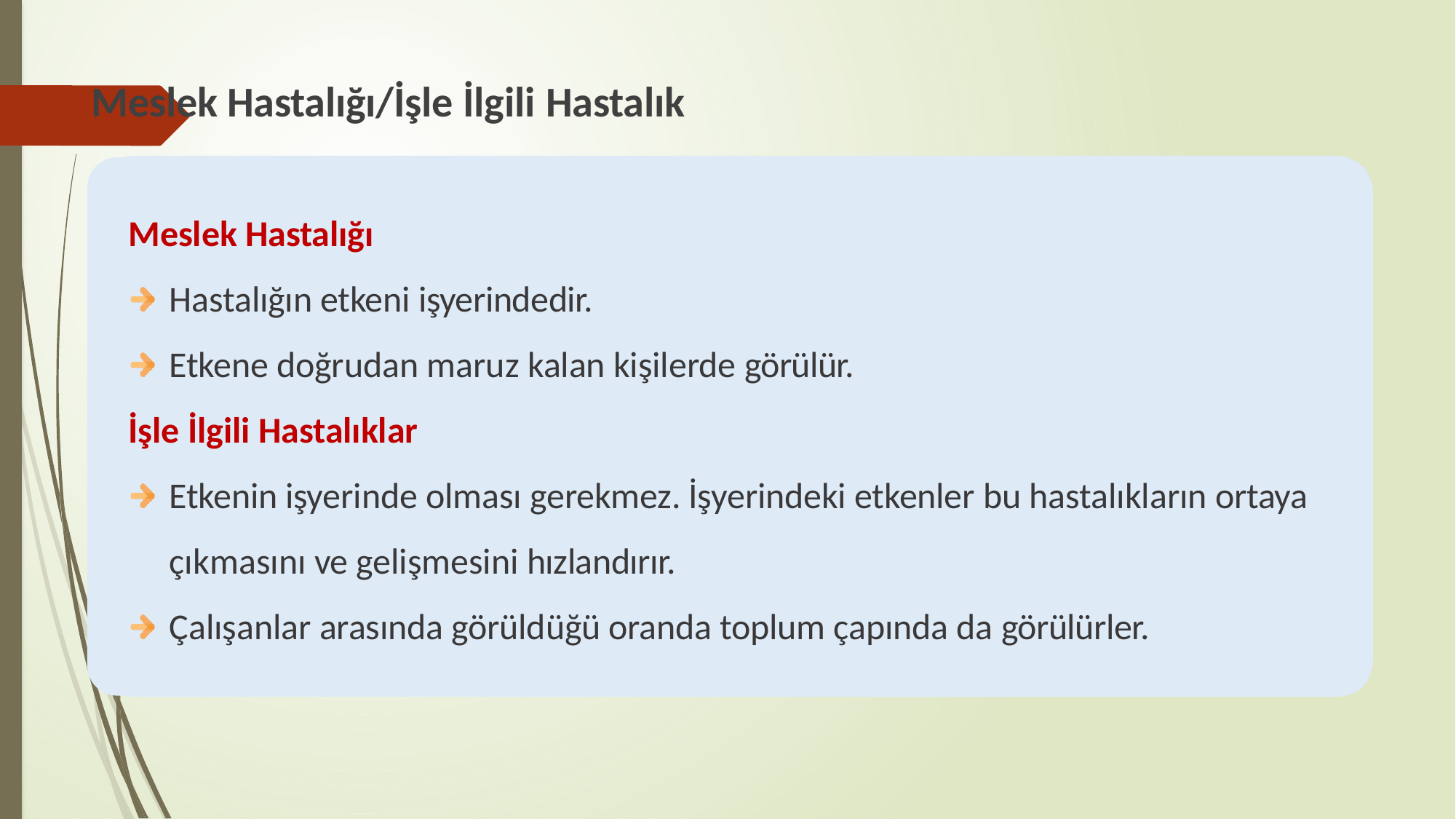

# Meslek Hastalığı/İşle İlgili Hastalık
Meslek Hastalığı
Hastalığın etkeni işyerindedir.
Etkene doğrudan maruz kalan kişilerde görülür.
İşle İlgili Hastalıklar
Etkenin işyerinde olması gerekmez. İşyerindeki etkenler bu hastalıkların ortaya
çıkmasını ve gelişmesini hızlandırır.
Çalışanlar arasında görüldüğü oranda toplum çapında da görülürler.